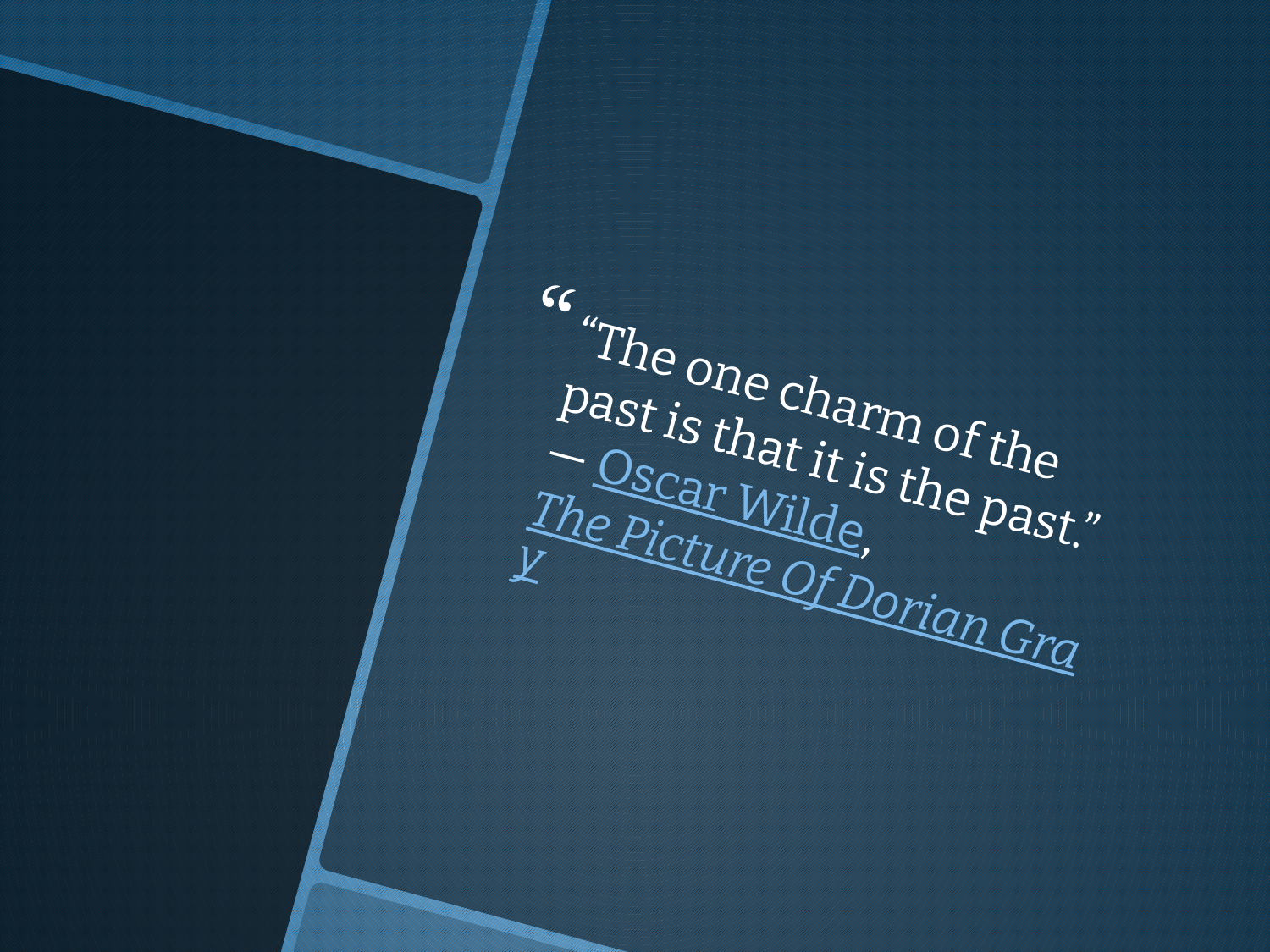

“The one charm of the past is that it is the past.”
― Oscar Wilde, The Picture Of Dorian Gray
#